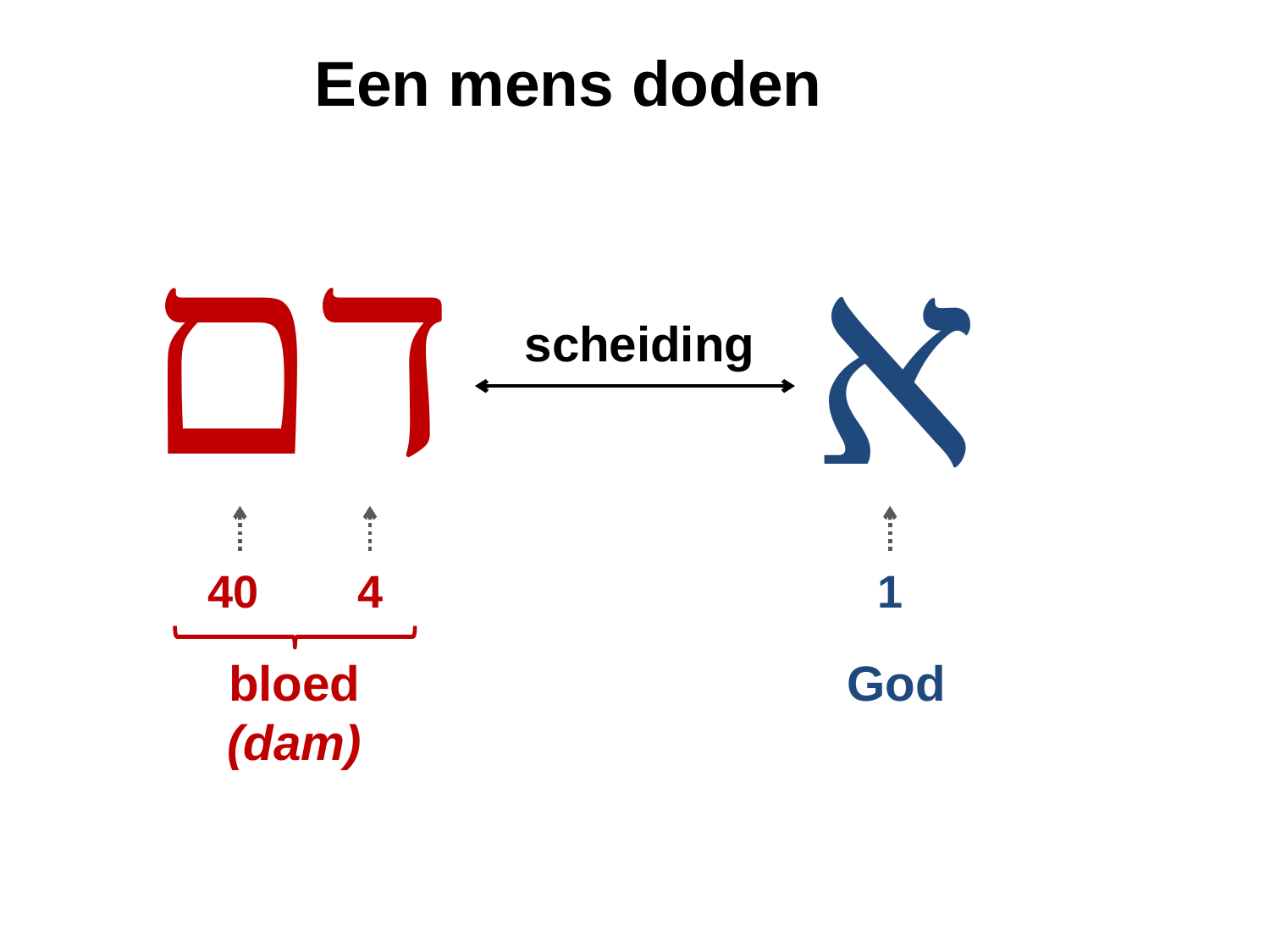

Een mens doden
דם
א
scheiding

40
4
1
bloed
(dam)
God